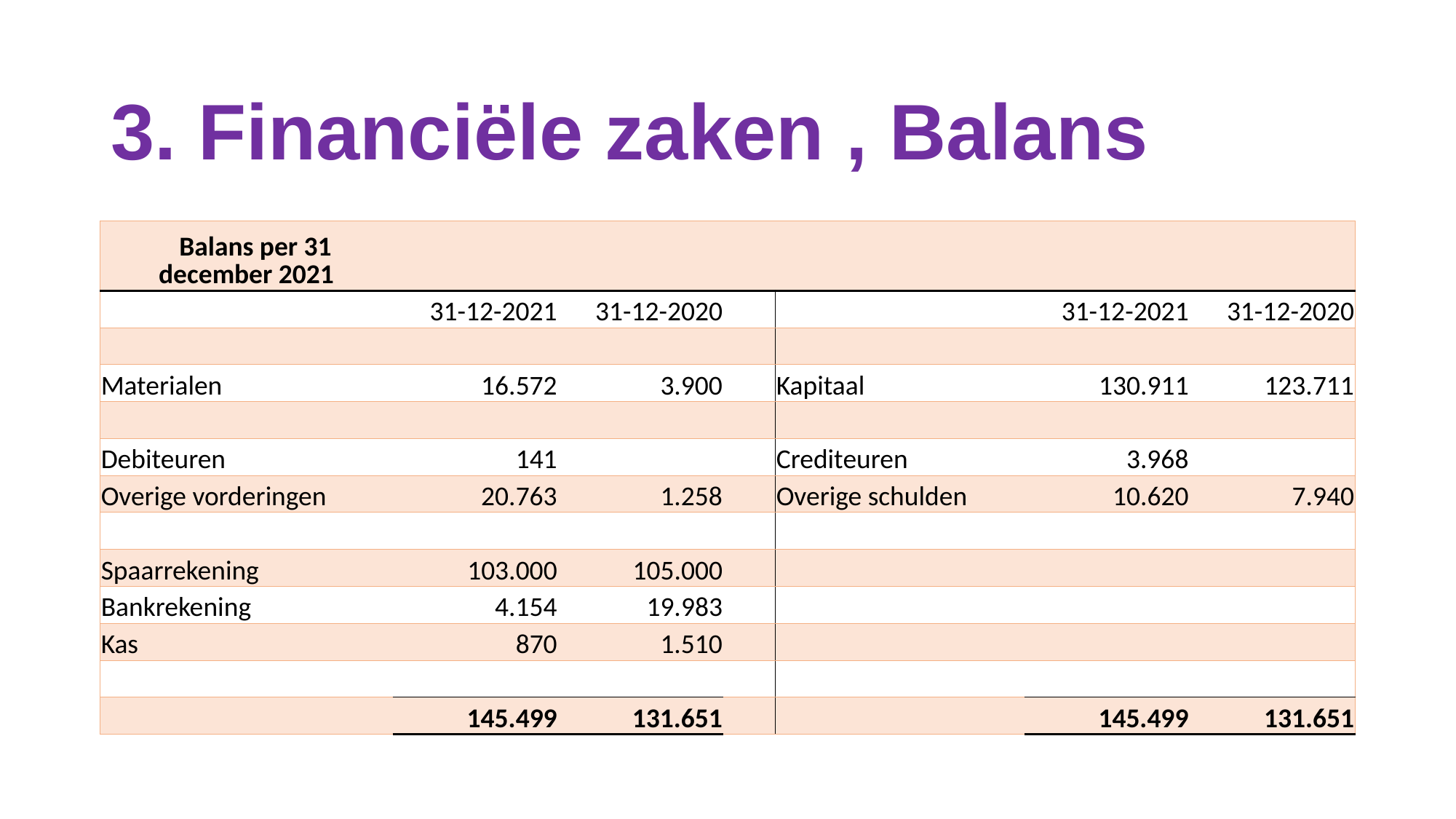

# 3. Financiële zaken , Balans
| Balans per 31 december 2021 |  |  |  |  |  |  |
| --- | --- | --- | --- | --- | --- | --- |
|  | 31-12-2021 | 31-12-2020 |  |  | 31-12-2021 | 31-12-2020 |
|  |  |  |  |  |  |  |
| Materialen | 16.572 | 3.900 |  | Kapitaal | 130.911 | 123.711 |
|  |  |  |  |  |  |  |
| Debiteuren | 141 |  |  | Crediteuren | 3.968 |  |
| Overige vorderingen | 20.763 | 1.258 |  | Overige schulden | 10.620 | 7.940 |
|  |  |  |  |  |  |  |
| Spaarrekening | 103.000 | 105.000 |  |  |  |  |
| Bankrekening | 4.154 | 19.983 |  |  |  |  |
| Kas | 870 | 1.510 |  |  |  |  |
|  |  |  |  |  |  |  |
|  | 145.499 | 131.651 |  |  | 145.499 | 131.651 |